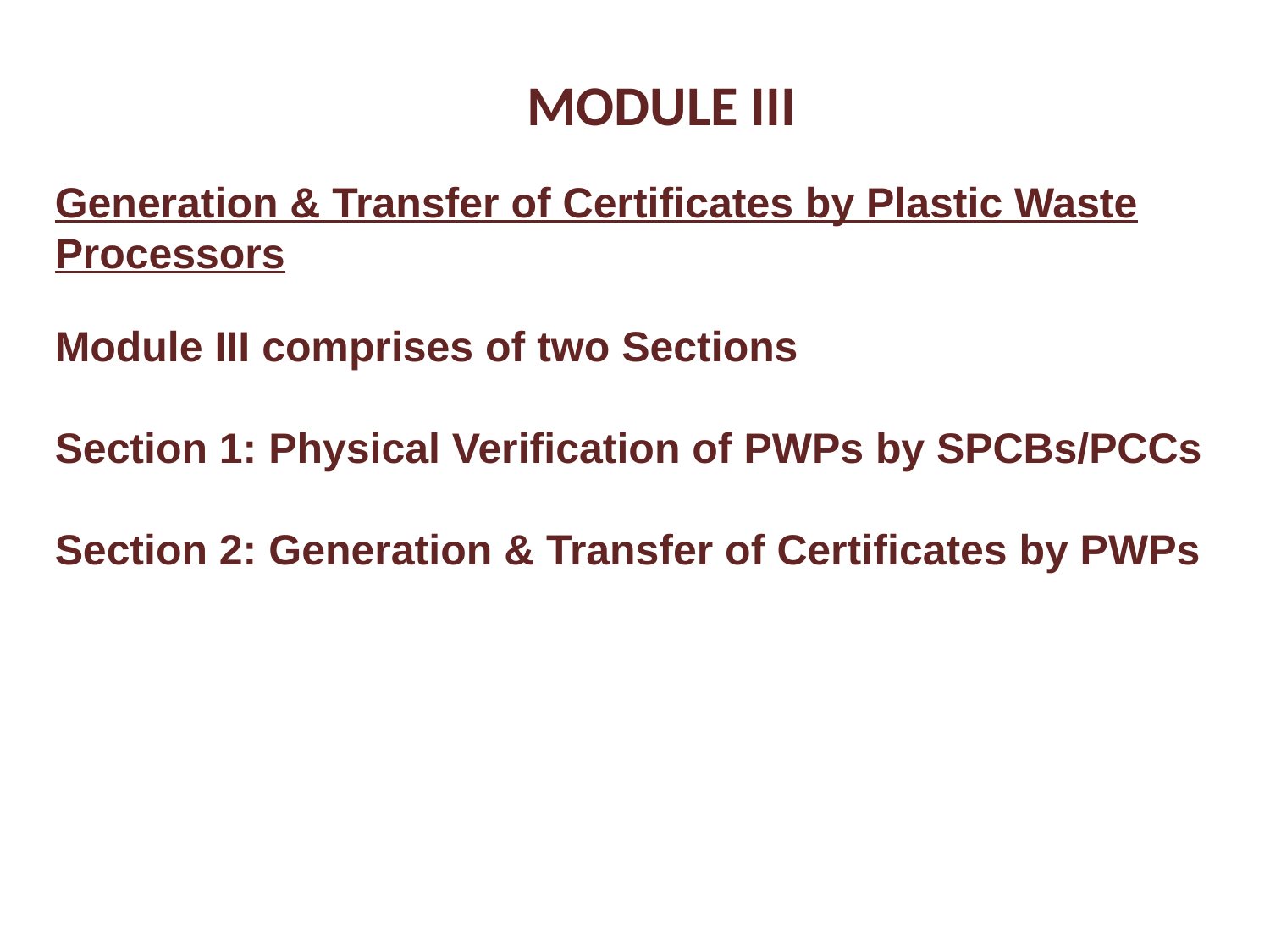

MODULE III

Generation & Transfer of Certificates by Plastic Waste Processors

Module III comprises of two Sections

Section 1: Physical Verification of PWPs by SPCBs/PCCs

Section 2: Generation & Transfer of Certificates by PWPs